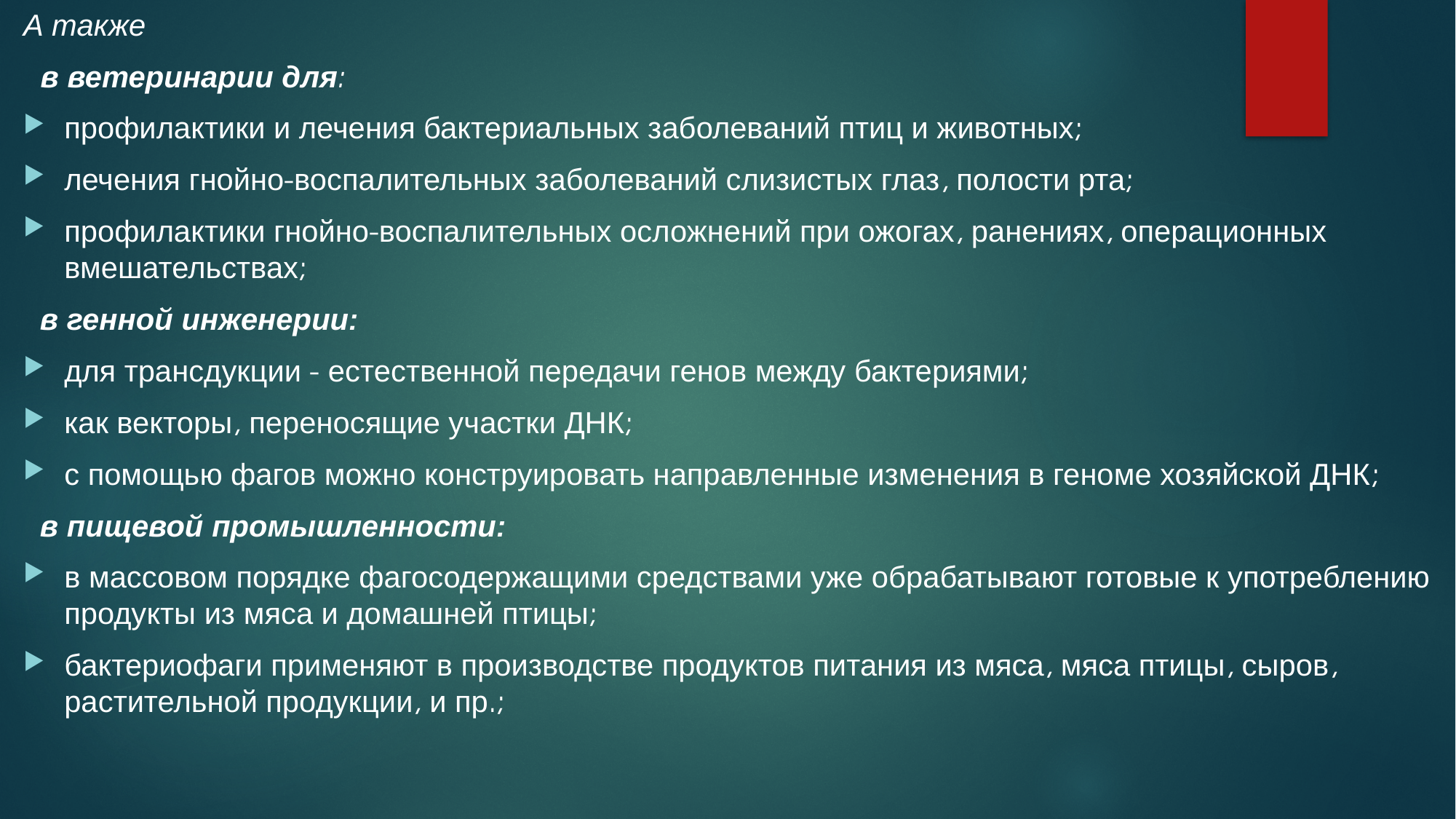

А также
  в ветеринарии для:
профилактики и лечения бактериальных заболеваний птиц и животных;
лечения гнойно-воспалительных заболеваний слизистых глаз, полости рта;
профилактики гнойно-воспалительных осложнений при ожогах, ранениях, операционных вмешательствах;
  в генной инженерии:
для трансдукции - естественной передачи генов между бактериями;
как векторы, переносящие участки ДНК;
с помощью фагов можно конструировать направленные изменения в геноме хозяйской ДНК;
  в пищевой промышленности:
в массовом порядке фагосодержащими средствами уже обрабатывают готовые к употреблению продукты из мяса и домашней птицы;
бактериофаги применяют в производстве продуктов питания из мяса, мяса птицы, сыров, растительной продукции, и пр.;

#